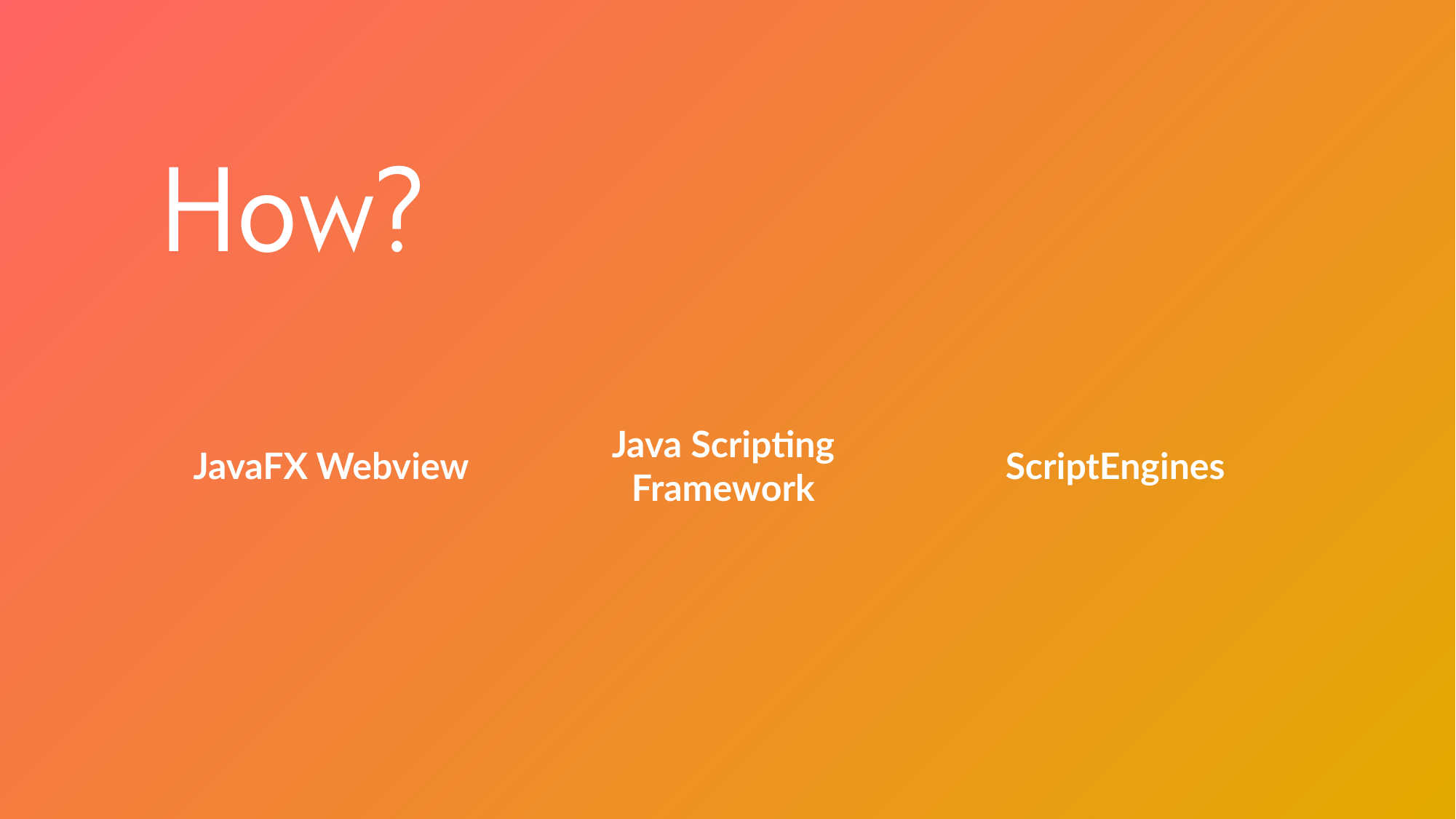

How?
| JavaFX Webview | Java Scripting Framework | ScriptEngines |
| --- | --- | --- |